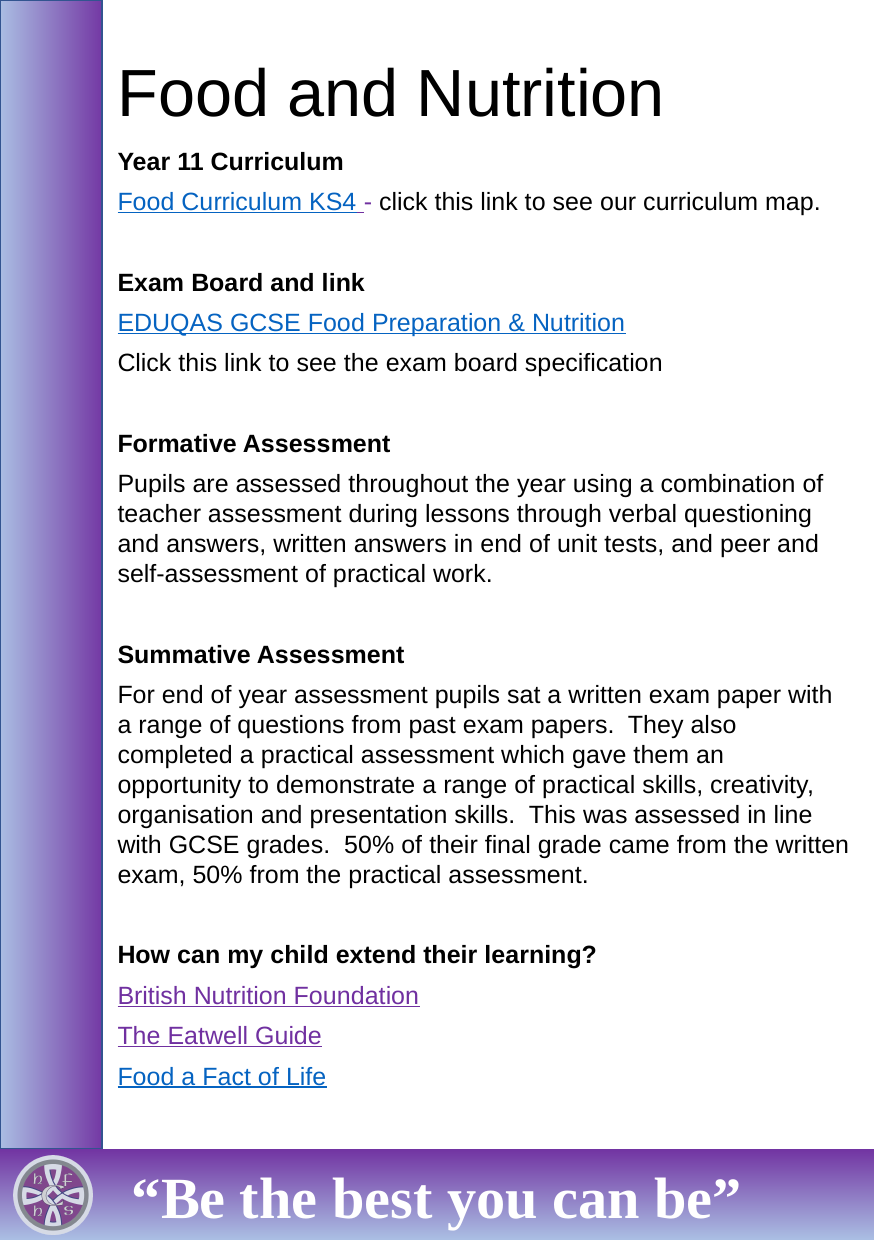

# Food and Nutrition
Year 11 Curriculum
Food Curriculum KS4 - click this link to see our curriculum map.

Exam Board and link
EDUQAS GCSE Food Preparation & Nutrition
Click this link to see the exam board specification

Formative Assessment
Pupils are assessed throughout the year using a combination of teacher assessment during lessons through verbal questioning and answers, written answers in end of unit tests, and peer and self-assessment of practical work.

Summative Assessment
For end of year assessment pupils sat a written exam paper with a range of questions from past exam papers.  They also completed a practical assessment which gave them an opportunity to demonstrate a range of practical skills, creativity, organisation and presentation skills.  This was assessed in line with GCSE grades.  50% of their final grade came from the written exam, 50% from the practical assessment.

How can my child extend their learning?
British Nutrition Foundation
The Eatwell Guide
Food a Fact of Life